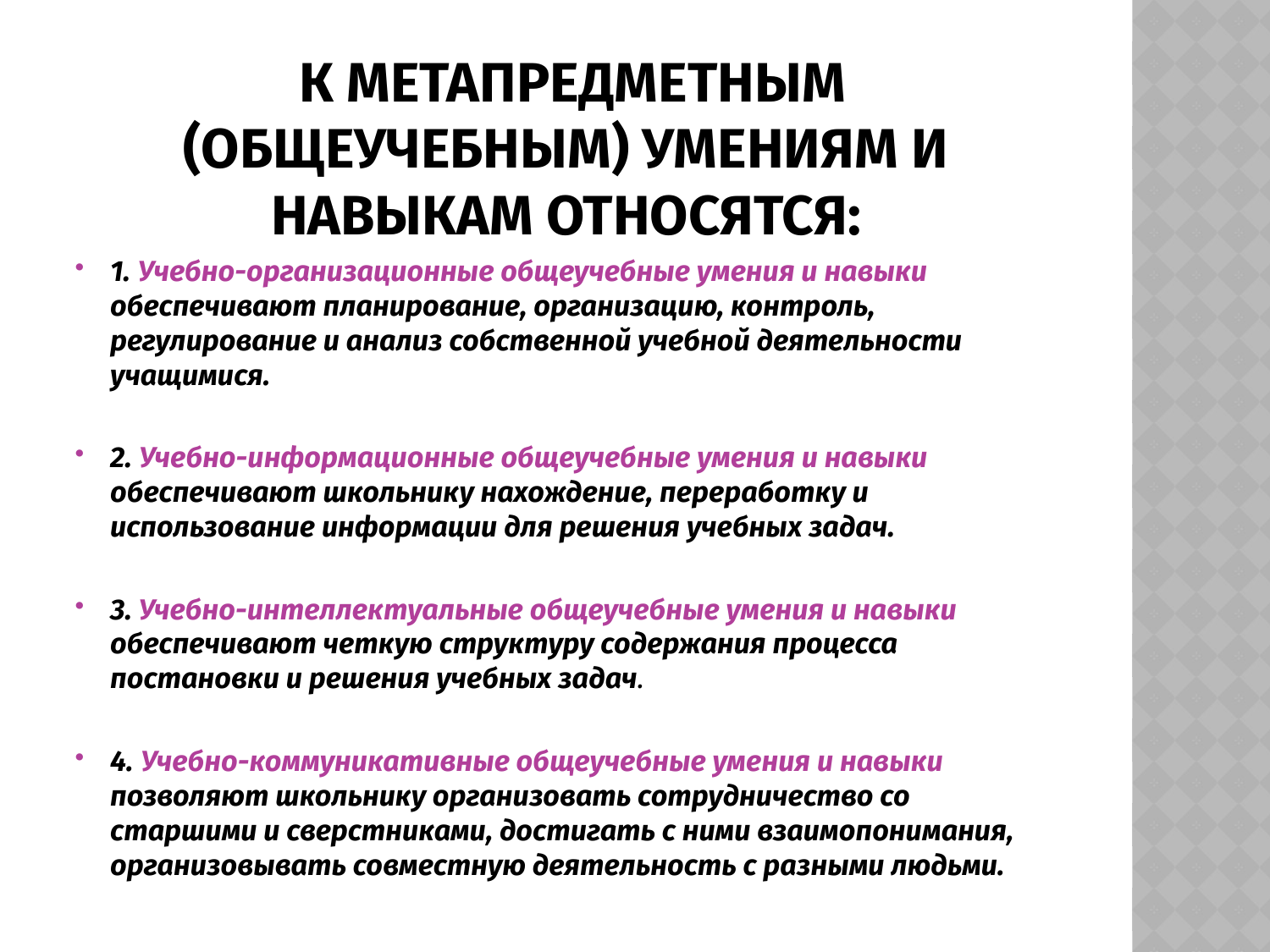

# К метапредметным (общеучебным) умениям и навыкам относятся:
1. Учебно-организационные общеучебные умения и навыки обеспечивают планирование, организацию, контроль, регулирование и анализ собственной учебной деятельности учащимися.

2. Учебно-информационные общеучебные умения и навыки обеспечивают школьнику нахождение, переработку и использование информации для решения учебных задач.

3. Учебно-интеллектуальные общеучебные умения и навыки обеспечивают четкую структуру содержания процесса постановки и решения учебных задач.

4. Учебно-коммуникативные общеучебные умения и навыки позволяют школьнику организовать сотрудничество со старшими и сверстниками, достигать с ними взаимопонимания, организовывать совместную деятельность с разными людьми.